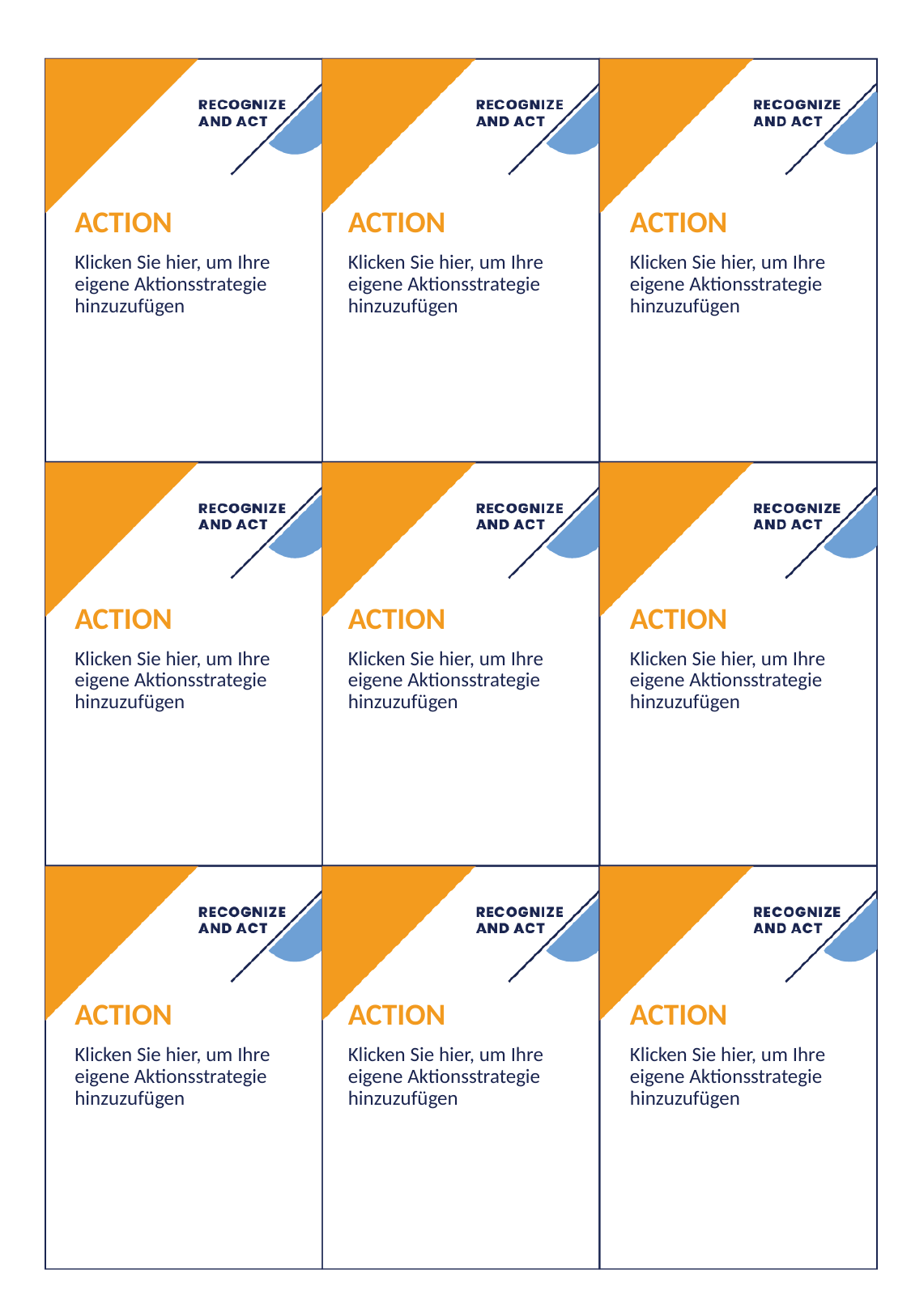

# ACTION
ACTION
ACTION
Klicken Sie hier, um Ihre eigene Aktionsstrategie hinzuzufügen
Klicken Sie hier, um Ihre eigene Aktionsstrategie hinzuzufügen
Klicken Sie hier, um Ihre eigene Aktionsstrategie hinzuzufügen
ACTION
ACTION
ACTION
Klicken Sie hier, um Ihre eigene Aktionsstrategie hinzuzufügen
Klicken Sie hier, um Ihre eigene Aktionsstrategie hinzuzufügen
Klicken Sie hier, um Ihre eigene Aktionsstrategie hinzuzufügen
ACTION
ACTION
ACTION
Klicken Sie hier, um Ihre eigene Aktionsstrategie hinzuzufügen
Klicken Sie hier, um Ihre eigene Aktionsstrategie hinzuzufügen
Klicken Sie hier, um Ihre eigene Aktionsstrategie hinzuzufügen